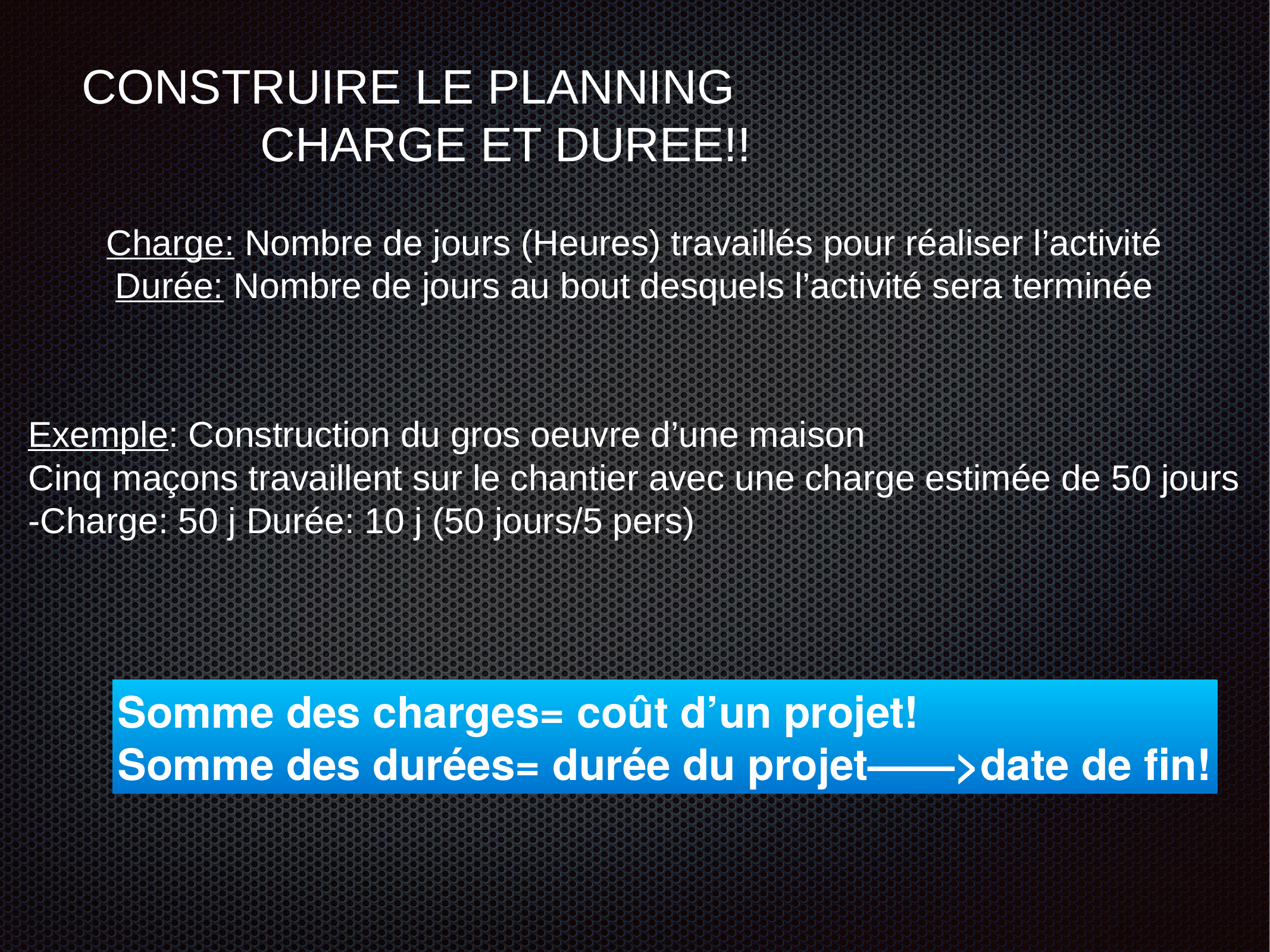

# CONSTRUIRE LE PLANNING
CHARGE ET DUREE!!
Charge: Nombre de jours (Heures) travaillés pour réaliser l’activité
Durée: Nombre de jours au bout desquels l’activité sera terminée
Exemple: Construction du gros oeuvre d’une maison
Cinq maçons travaillent sur le chantier avec une charge estimée de 50 jours
-Charge: 50 j Durée: 10 j (50 jours/5 pers)
Somme des charges= coût d’un projet!
Somme des durées= durée du projet——>date de fin!